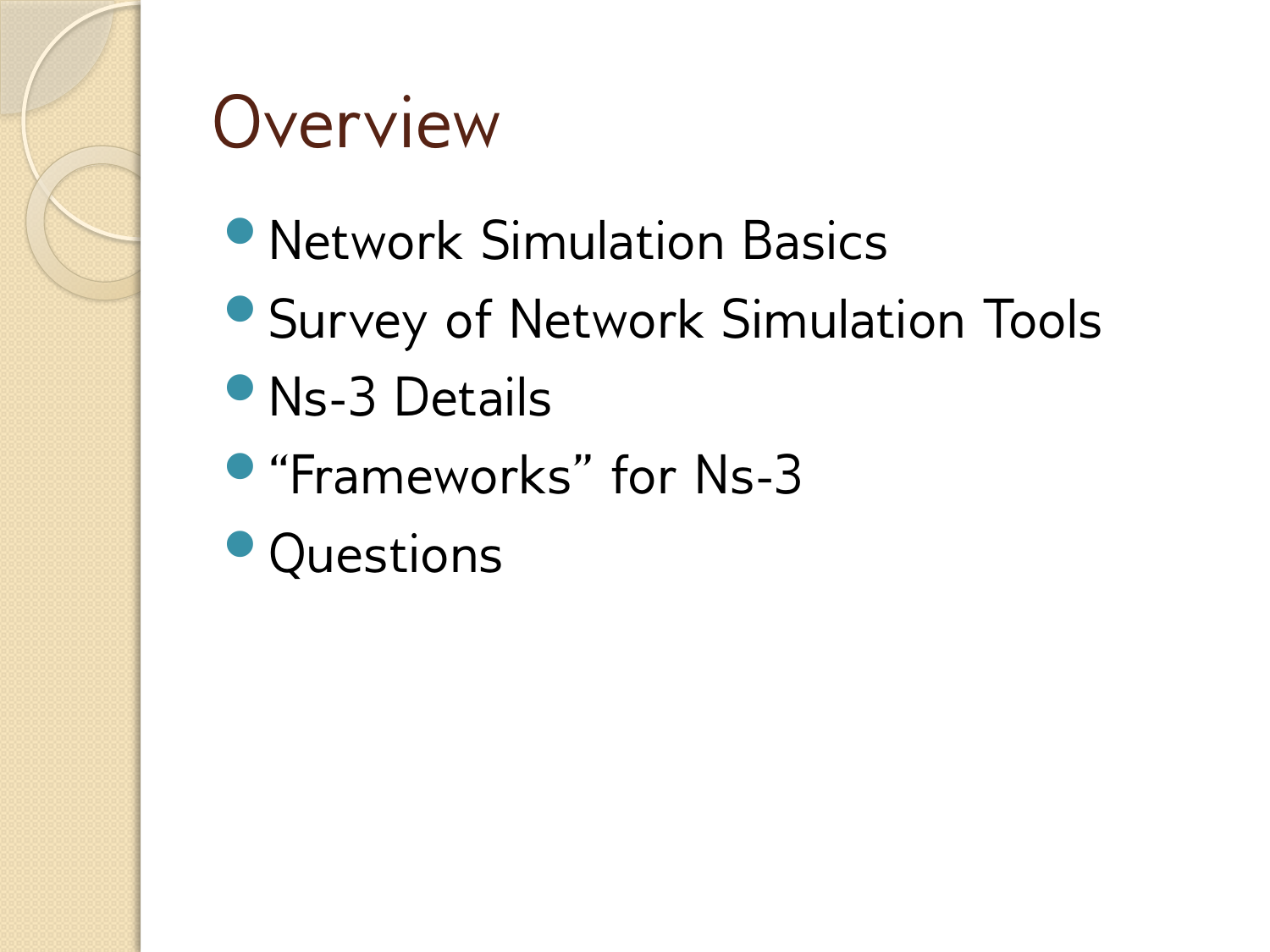

# Overview
Network Simulation Basics
Survey of Network Simulation Tools
Ns-3 Details
“Frameworks” for Ns-3
Questions